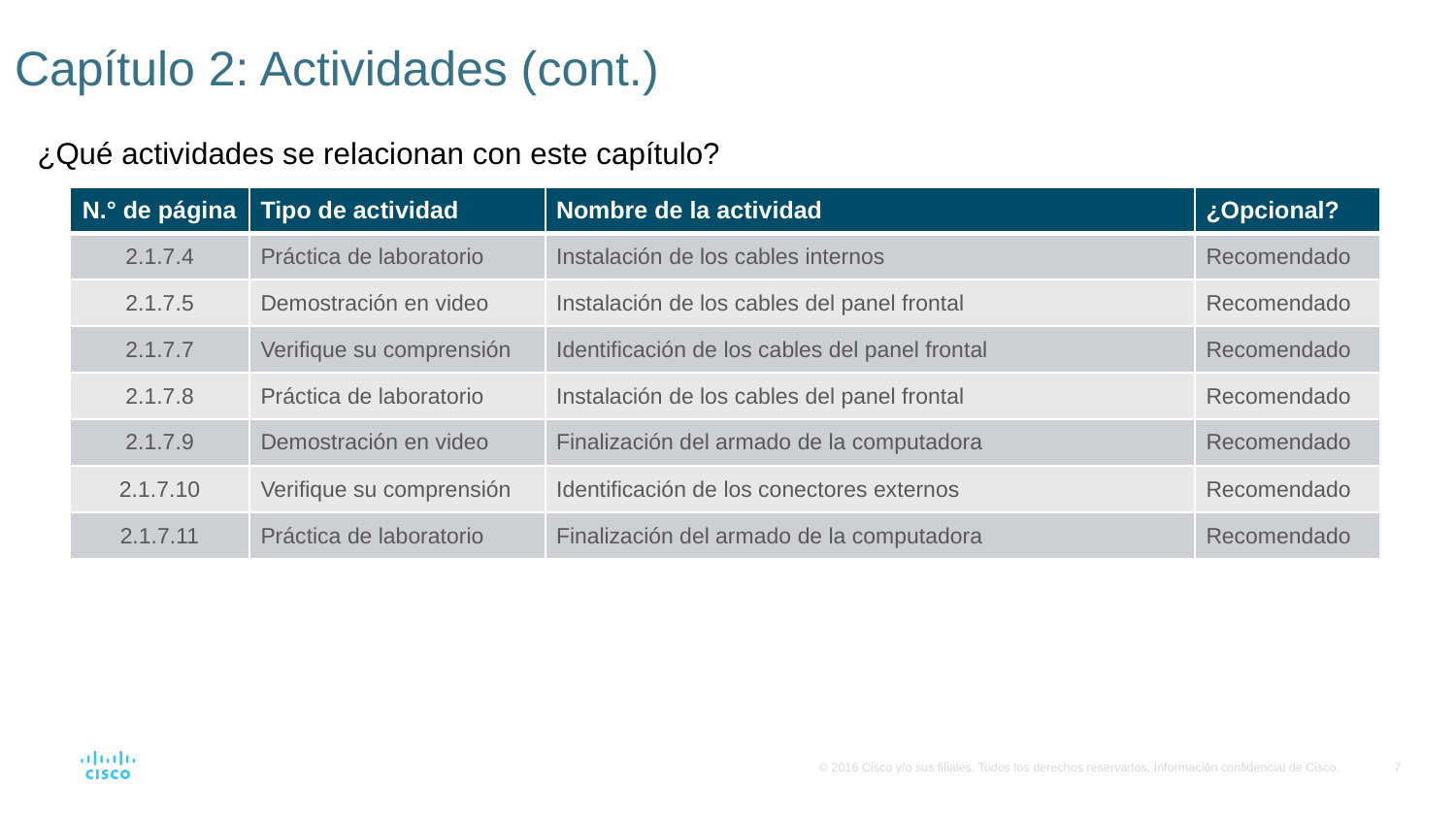

# Capítulo 2: Actividades (cont.)
¿Qué actividades se relacionan con este capítulo?

| N.° de página | Tipo de actividad | Nombre de la actividad | ¿Opcional? |
| --- | --- | --- | --- |
| 2.1.7.4 | Práctica de laboratorio | Instalación de los cables internos | Recomendado |
| 2.1.7.5 | Demostración en video | Instalación de los cables del panel frontal | Recomendado |
| 2.1.7.7 | Verifique su comprensión | Identificación de los cables del panel frontal | Recomendado |
| 2.1.7.8 | Práctica de laboratorio | Instalación de los cables del panel frontal | Recomendado |
| 2.1.7.9 | Demostración en video | Finalización del armado de la computadora | Recomendado |
| 2.1.7.10 | Verifique su comprensión | Identificación de los conectores externos | Recomendado |
| 2.1.7.11 | Práctica de laboratorio | Finalización del armado de la computadora | Recomendado |